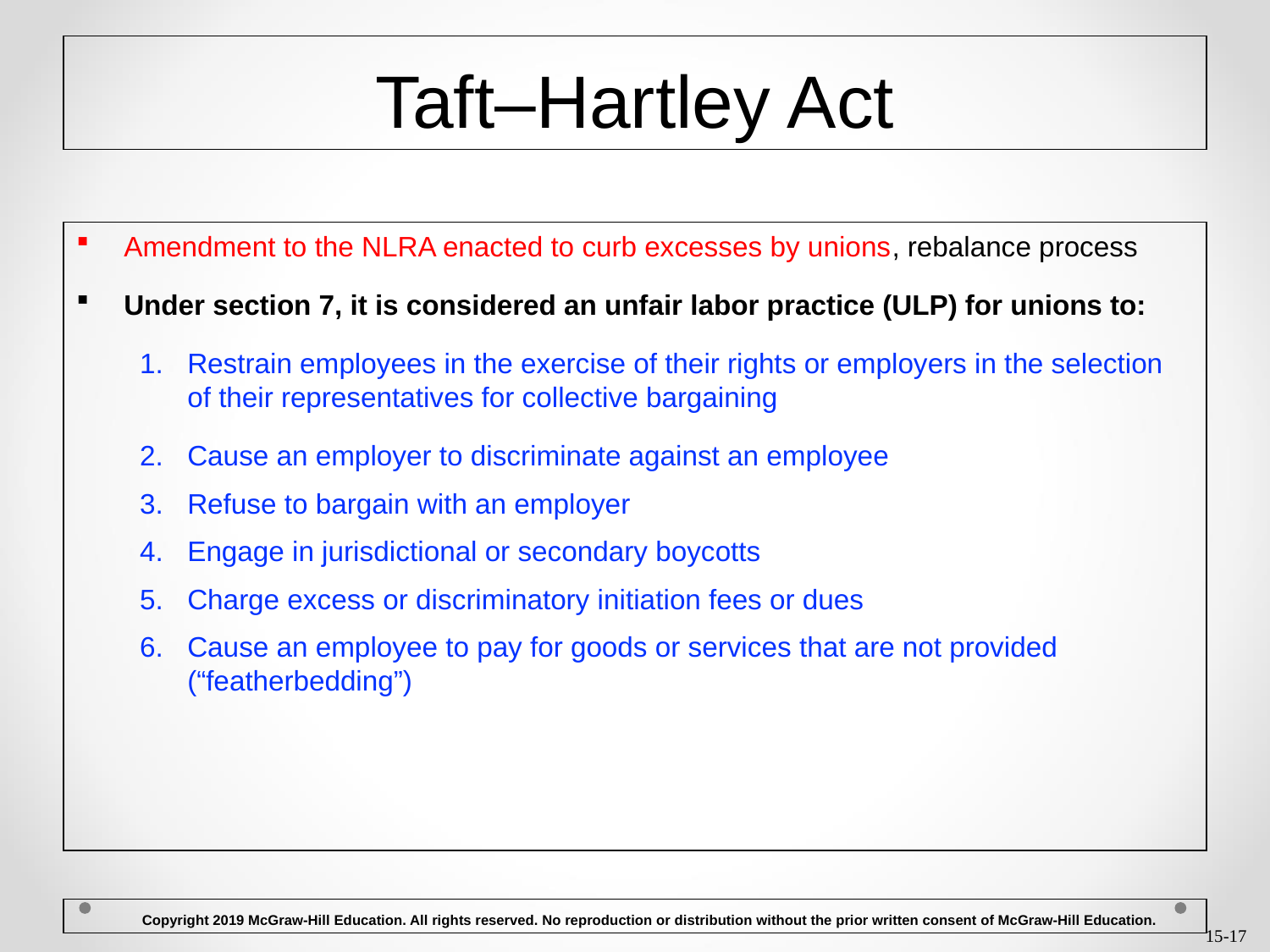

# Taft–Hartley Act
Amendment to the NLRA enacted to curb excesses by unions, rebalance process
Under section 7, it is considered an unfair labor practice (ULP) for unions to:
Restrain employees in the exercise of their rights or employers in the selection of their representatives for collective bargaining
Cause an employer to discriminate against an employee
Refuse to bargain with an employer
Engage in jurisdictional or secondary boycotts
Charge excess or discriminatory initiation fees or dues
Cause an employee to pay for goods or services that are not provided (“featherbedding”)

            Copyright 2019 McGraw-Hill Education. All rights reserved. No reproduction or distribution without the prior written consent of McGraw-Hill Education.